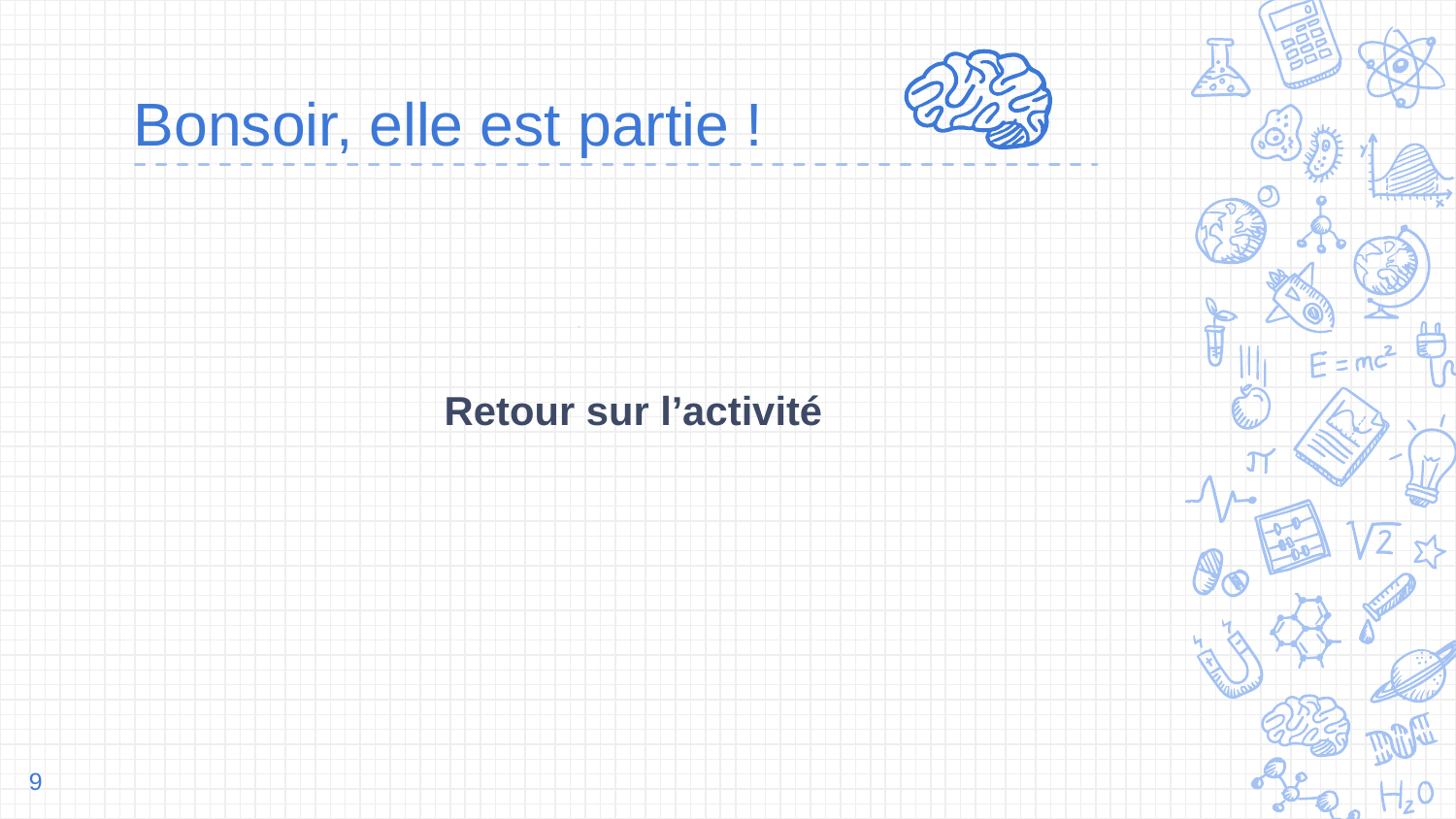

# Bonsoir, elle est partie !

Retour sur l’activité
9